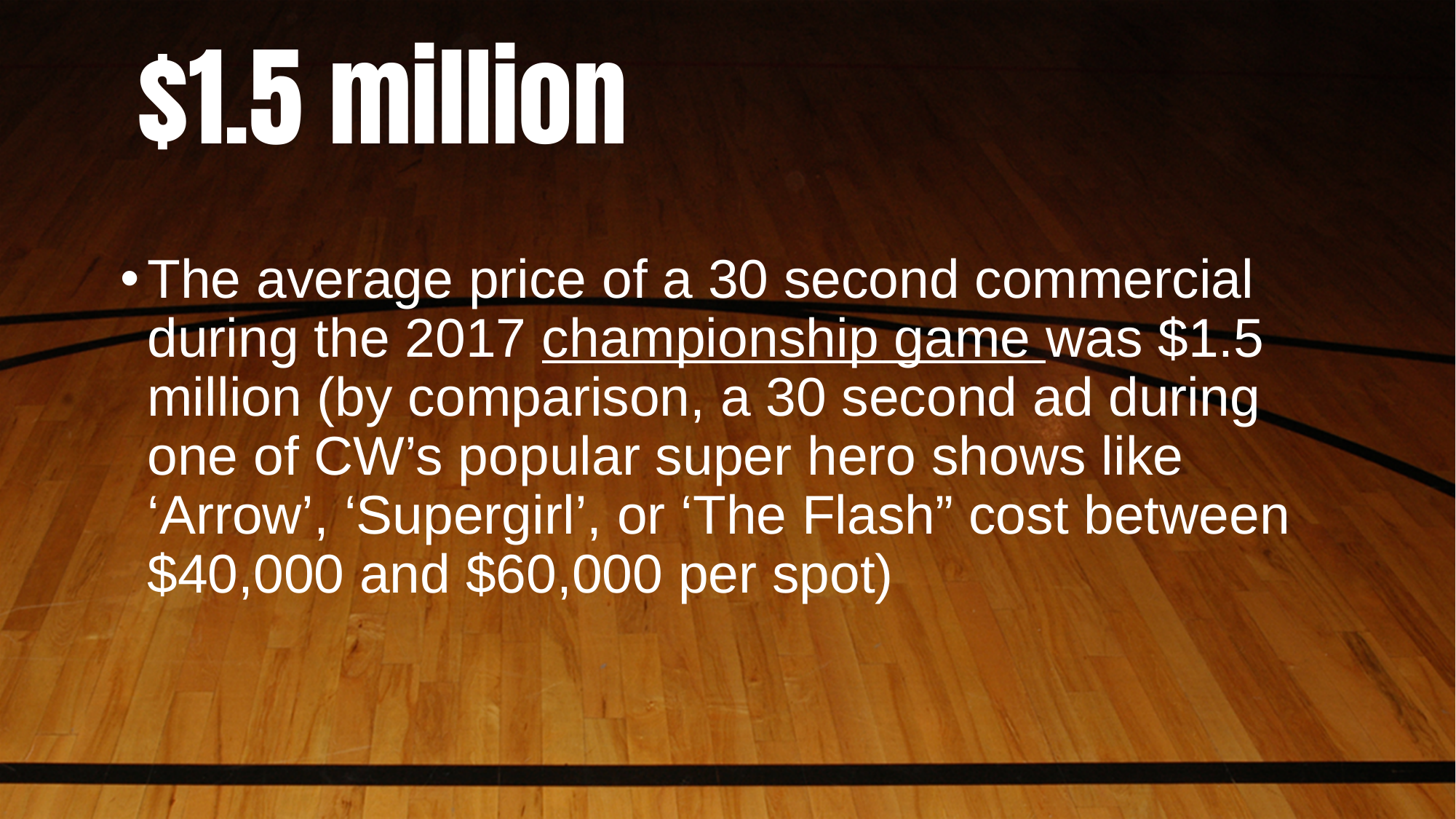

# $1.5 million
The average price of a 30 second commercial during the 2017 championship game was $1.5 million (by comparison, a 30 second ad during one of CW’s popular super hero shows like ‘Arrow’, ‘Supergirl’, or ‘The Flash” cost between $40,000 and $60,000 per spot)